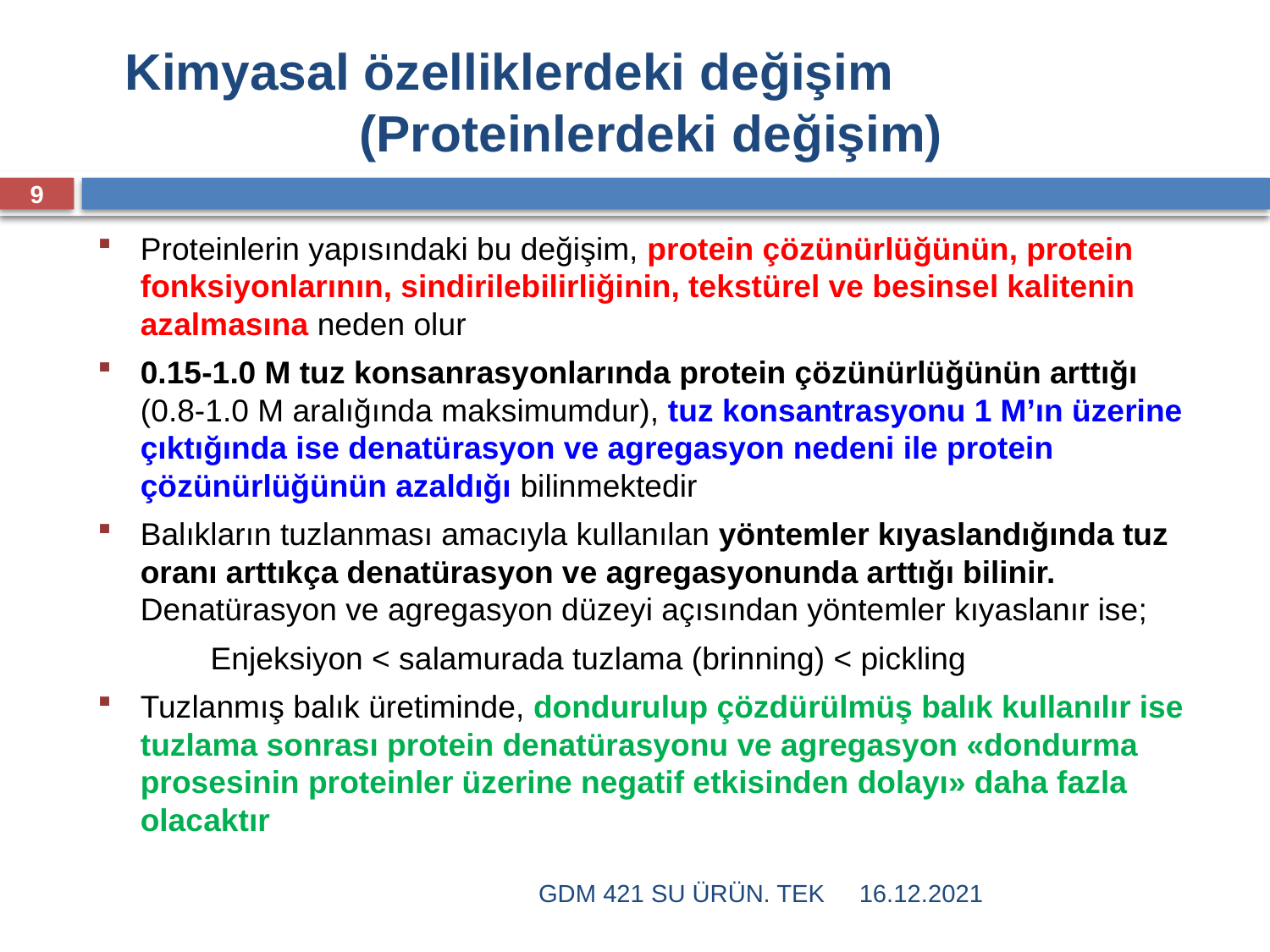

# Kimyasal özelliklerdeki değişim                     (Proteinlerdeki değişim)
9
Proteinlerin yapısındaki bu değişim, protein çözünürlüğünün, protein fonksiyonlarının, sindirilebilirliğinin, tekstürel ve besinsel kalitenin azalmasına neden olur
0.15-1.0 M tuz konsanrasyonlarında protein çözünürlüğünün arttığı (0.8-1.0 M aralığında maksimumdur), tuz konsantrasyonu 1 M’ın üzerine çıktığında ise denatürasyon ve agregasyon nedeni ile protein çözünürlüğünün azaldığı bilinmektedir
Balıkların tuzlanması amacıyla kullanılan yöntemler kıyaslandığında tuz oranı arttıkça denatürasyon ve agregasyonunda arttığı bilinir. Denatürasyon ve agregasyon düzeyi açısından yöntemler kıyaslanır ise;
	Enjeksiyon < salamurada tuzlama (brinning) < pickling
Tuzlanmış balık üretiminde, dondurulup çözdürülmüş balık kullanılır ise tuzlama sonrası protein denatürasyonu ve agregasyon «dondurma prosesinin proteinler üzerine negatif etkisinden dolayı» daha fazla olacaktır
GDM 421 SU ÜRÜN. TEK
16.12.2021